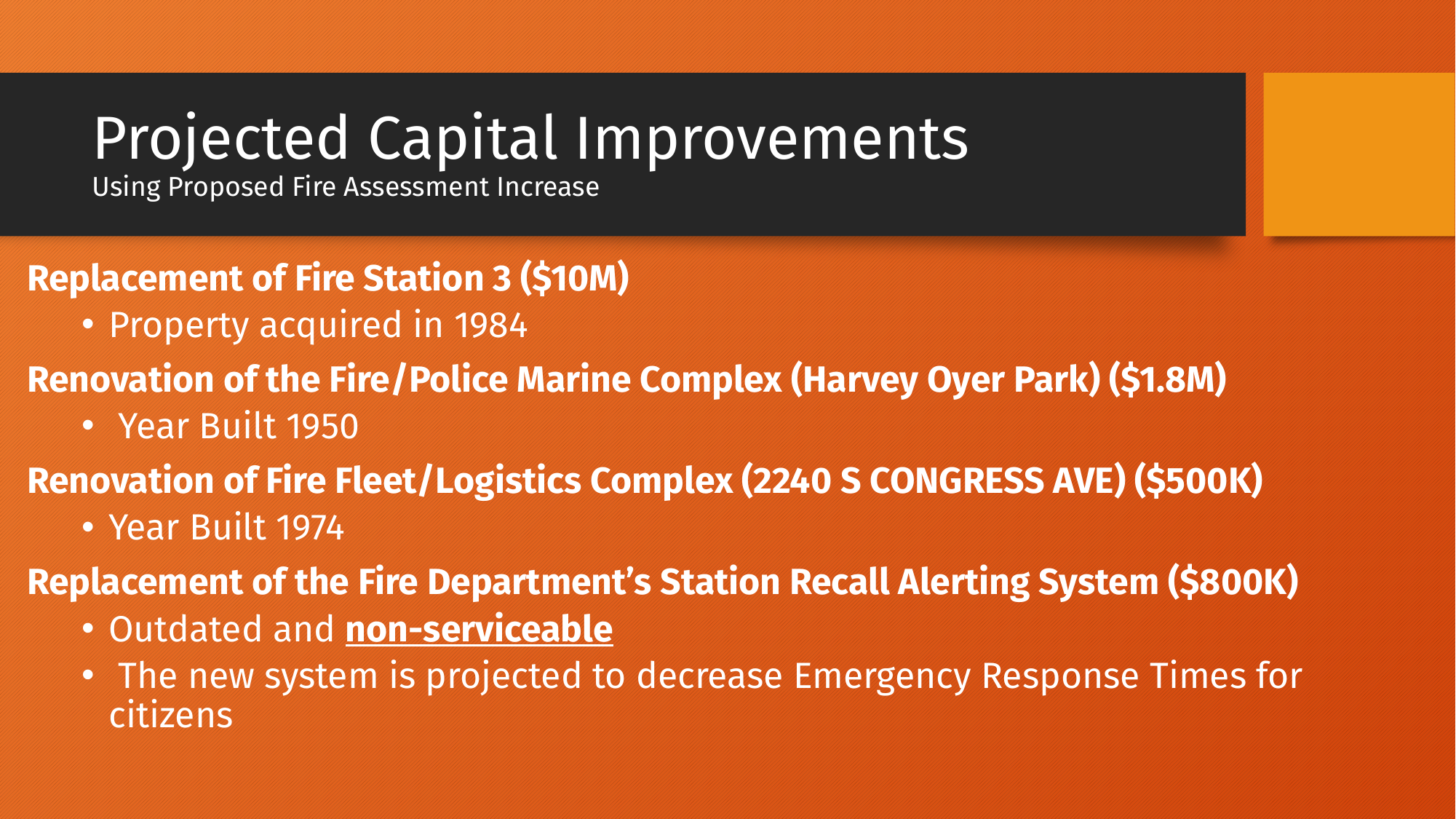

# Projected Capital Improvements Using Proposed Fire Assessment Increase
Replacement of Fire Station 3 ($10M)
Property acquired in 1984
Renovation of the Fire/Police Marine Complex (Harvey Oyer Park) ($1.8M)
 Year Built 1950
Renovation of Fire Fleet/Logistics Complex (2240 S CONGRESS AVE) ($500K)
Year Built 1974
Replacement of the Fire Department’s Station Recall Alerting System ($800K)
Outdated and non-serviceable
 The new system is projected to decrease Emergency Response Times for citizens